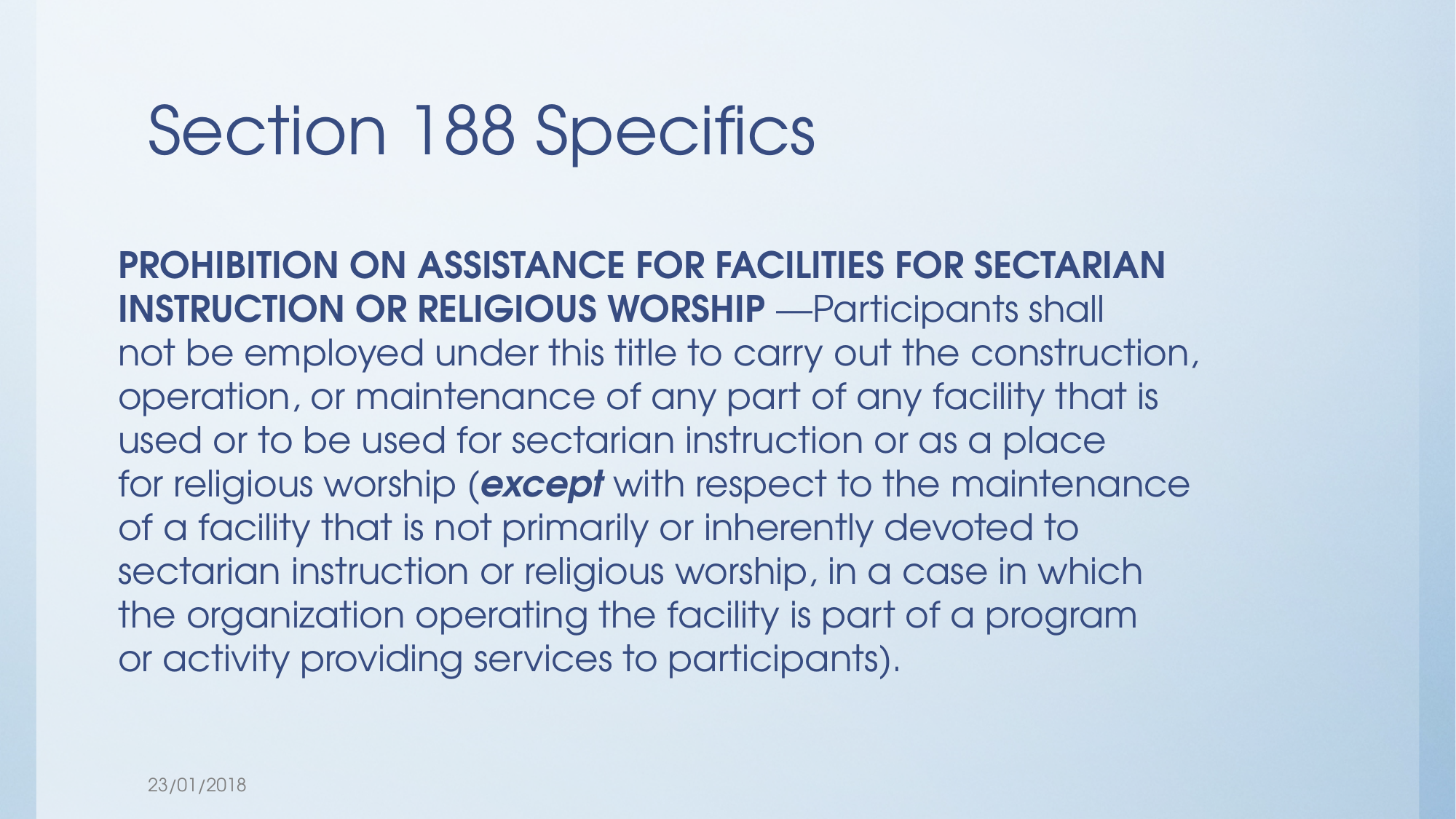

# Section 188 Specifics
PROHIBITION ON ASSISTANCE FOR FACILITIES FOR SECTARIAN
INSTRUCTION OR RELIGIOUS WORSHIP —Participants shall
not be employed under this title to carry out the construction,
operation, or maintenance of any part of any facility that is
used or to be used for sectarian instruction or as a place
for religious worship (except with respect to the maintenance
of a facility that is not primarily or inherently devoted to
sectarian instruction or religious worship, in a case in which
the organization operating the facility is part of a program
or activity providing services to participants).
23/01/2018